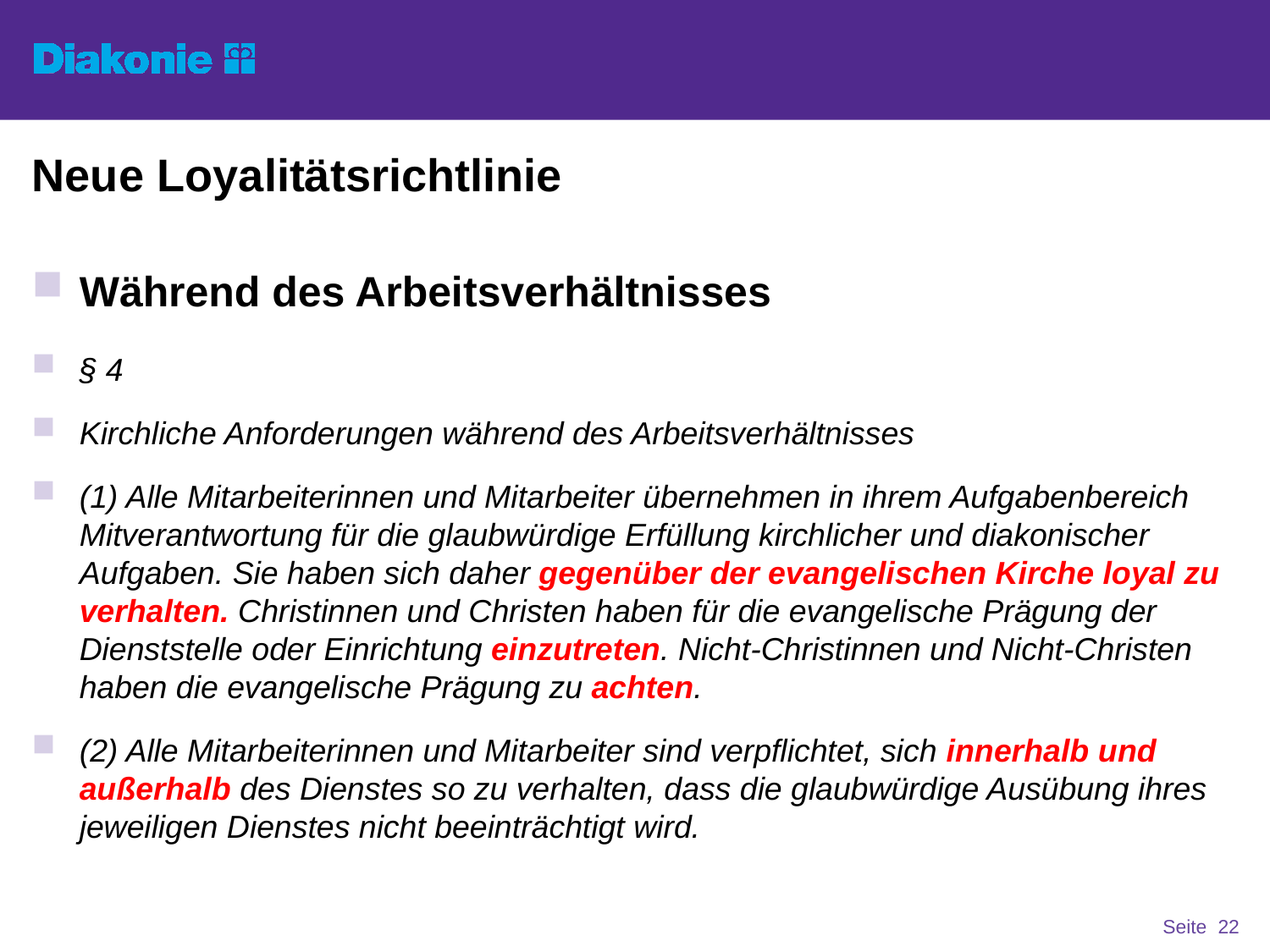

# Neue Loyalitätsrichtlinie
Während des Arbeitsverhältnisses
§ 4
Kirchliche Anforderungen während des Arbeitsverhältnisses
(1) Alle Mitarbeiterinnen und Mitarbeiter übernehmen in ihrem Aufgabenbereich Mitverantwortung für die glaubwürdige Erfüllung kirchlicher und diakonischer Aufgaben. Sie haben sich daher gegenüber der evangelischen Kirche loyal zu verhalten. Christinnen und Christen haben für die evangelische Prägung der Dienststelle oder Einrichtung einzutreten. Nicht-Christinnen und Nicht-Christen haben die evangelische Prägung zu achten.
(2) Alle Mitarbeiterinnen und Mitarbeiter sind verpflichtet, sich innerhalb und außerhalb des Dienstes so zu verhalten, dass die glaubwürdige Ausübung ihres jeweiligen Dienstes nicht beeinträchtigt wird.

Seite  22